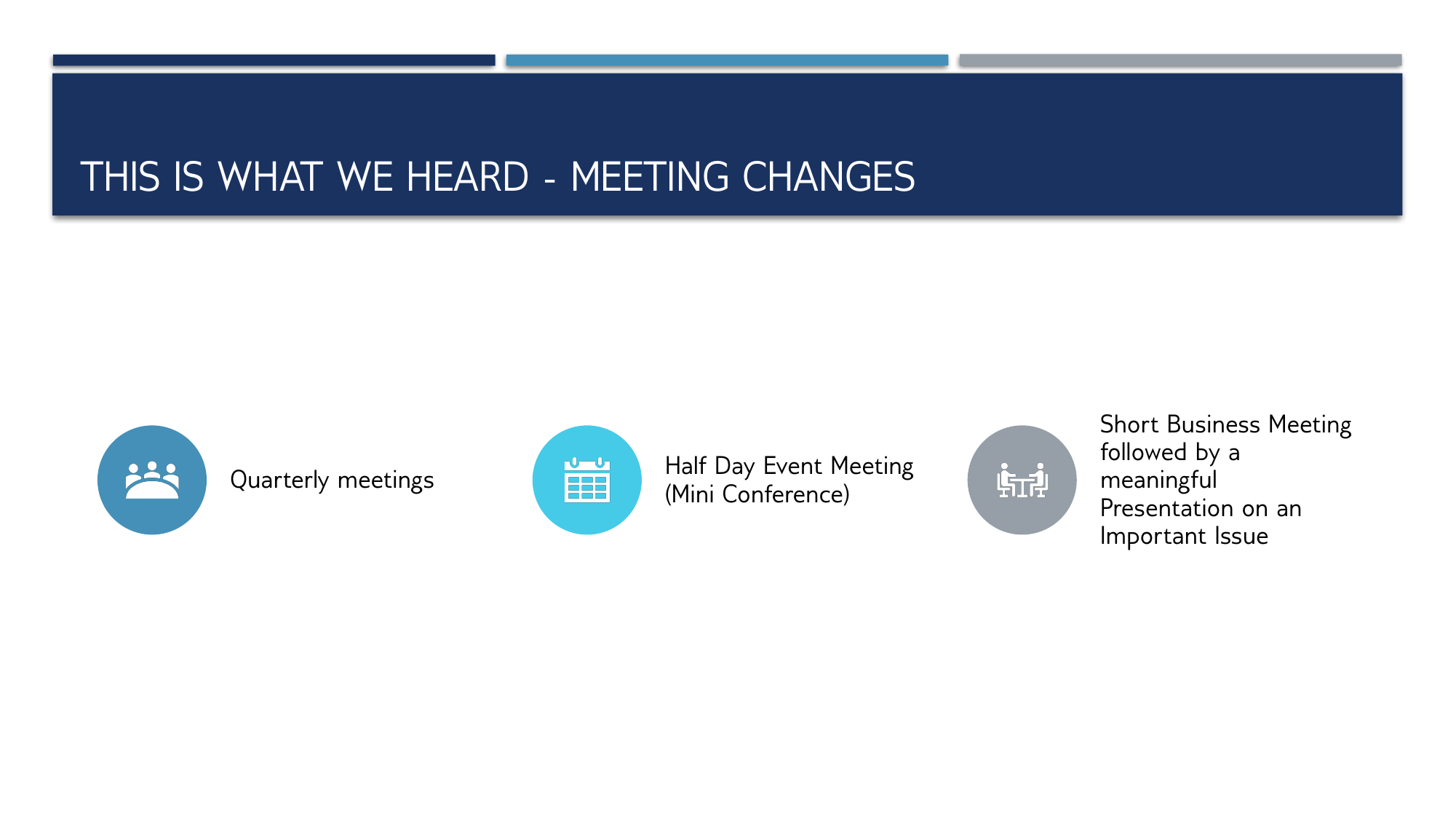

# This is what we heard - meeting changes
Quarterly meetings
Half Day Event Meeting (Mini Conference)
Short Business Meeting followed by a meaningful Presentation on an Important Issue